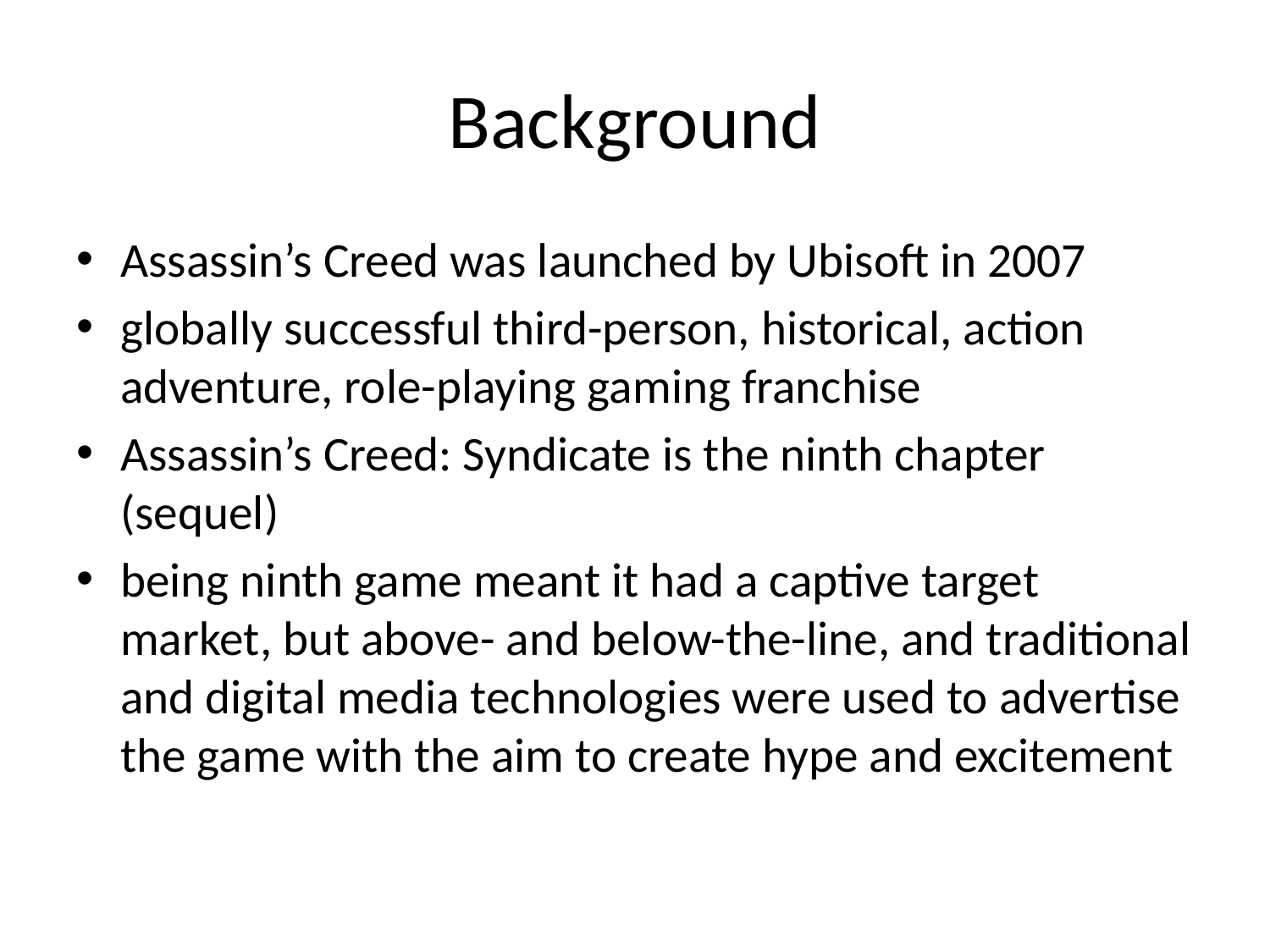

# Background
Assassin’s Creed was launched by Ubisoft in 2007
globally successful third-person, historical, action adventure, role-playing gaming franchise
Assassin’s Creed: Syndicate is the ninth chapter (sequel)
being ninth game meant it had a captive target market, but above- and below-the-line, and traditional and digital media technologies were used to advertise the game with the aim to create hype and excitement